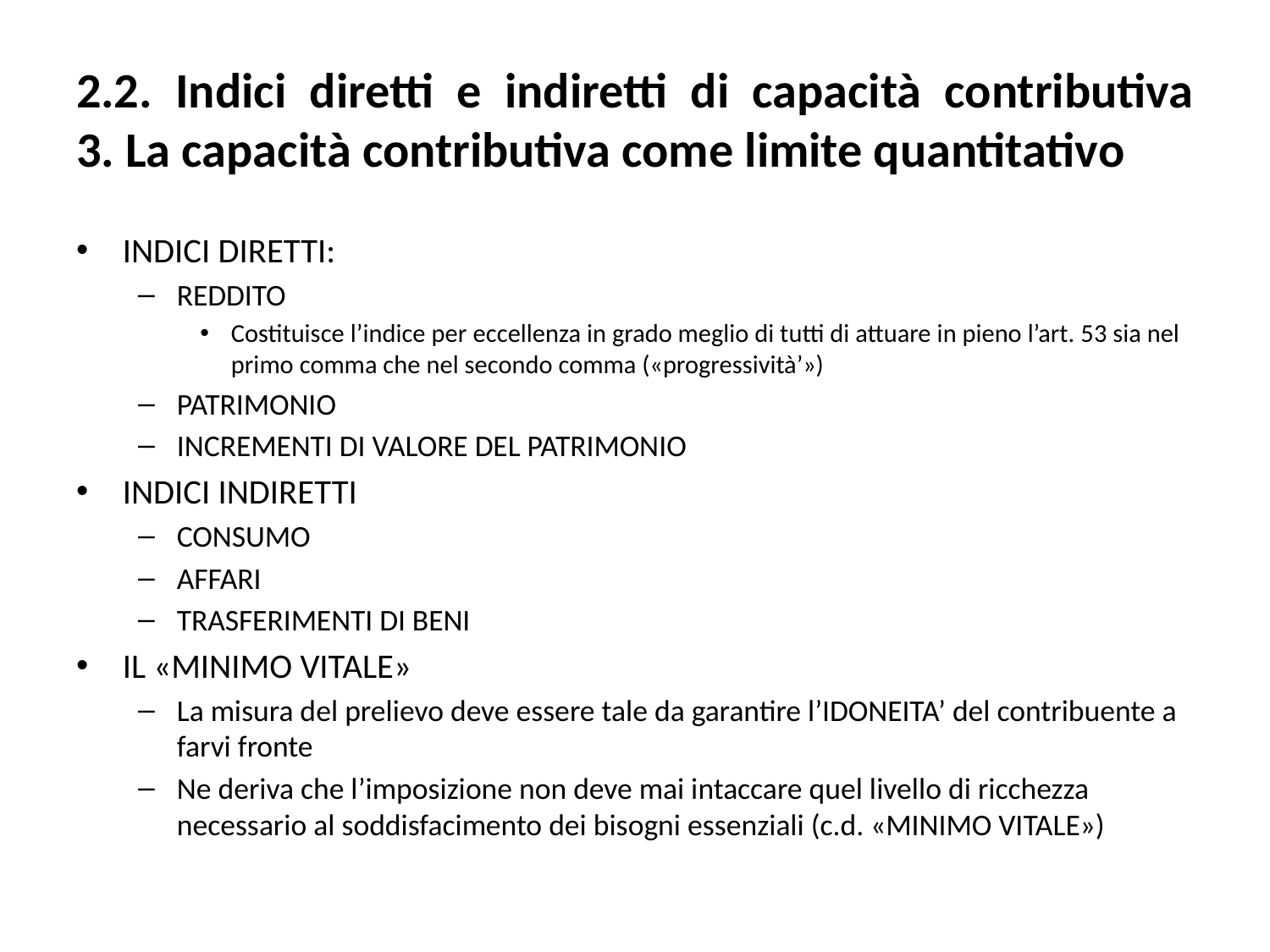

# 2.2. Indici diretti e indiretti di capacità contributiva 3. La capacità contributiva come limite quantitativo
INDICI DIRETTI:
REDDITO
Costituisce l’indice per eccellenza in grado meglio di tutti di attuare in pieno l’art. 53 sia nel primo comma che nel secondo comma («progressività’»)
PATRIMONIO
INCREMENTI DI VALORE DEL PATRIMONIO
INDICI INDIRETTI
CONSUMO
AFFARI
TRASFERIMENTI DI BENI
IL «MINIMO VITALE»
La misura del prelievo deve essere tale da garantire l’IDONEITA’ del contribuente a farvi fronte
Ne deriva che l’imposizione non deve mai intaccare quel livello di ricchezza necessario al soddisfacimento dei bisogni essenziali (c.d. «MINIMO VITALE»)